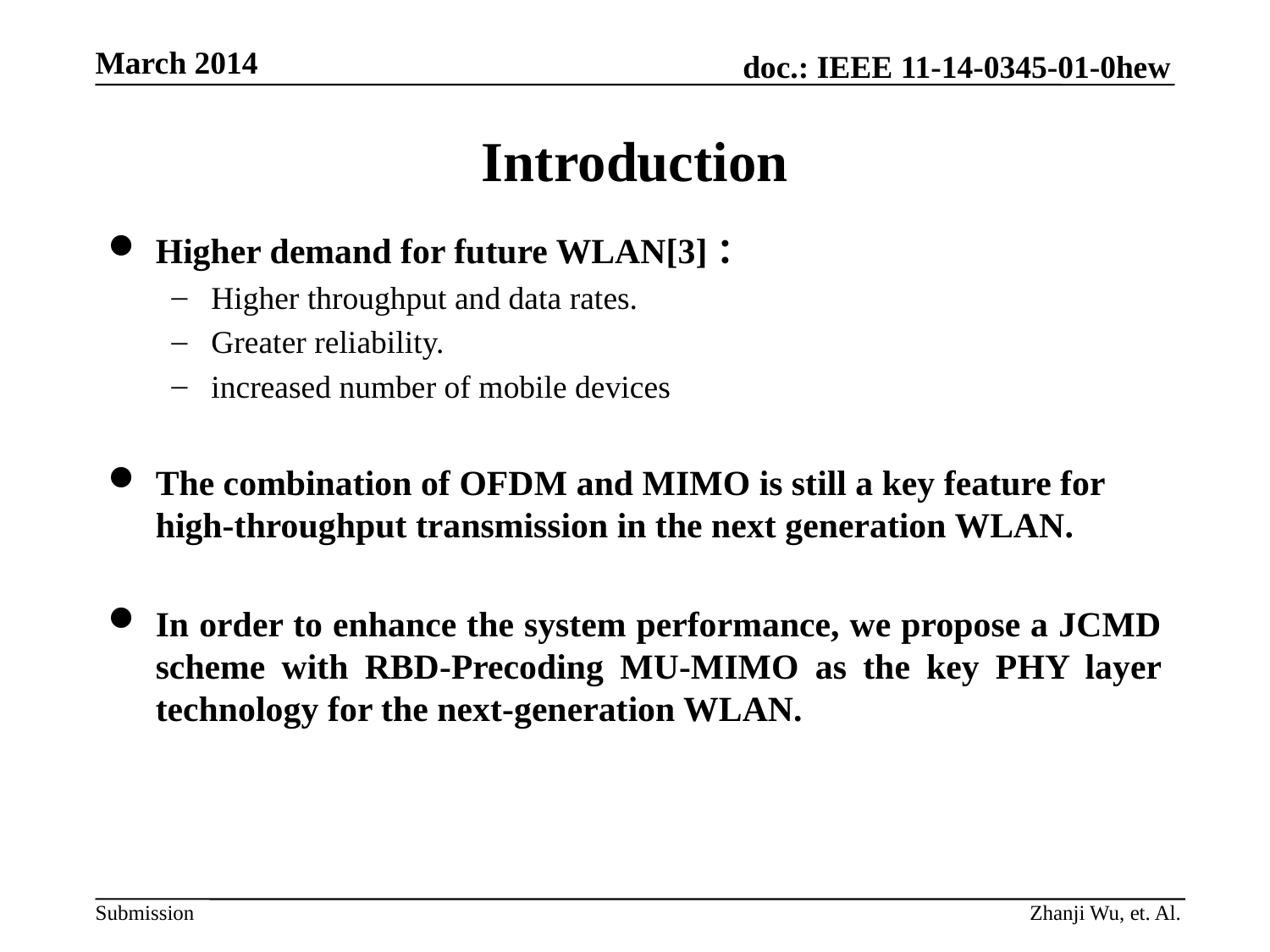

Introduction
Higher demand for future WLAN[3]：
Higher throughput and data rates.
Greater reliability.
increased number of mobile devices

The combination of OFDM and MIMO is still a key feature for high-throughput transmission in the next generation WLAN.

In order to enhance the system performance, we propose a JCMD scheme with RBD-Precoding MU-MIMO as the key PHY layer technology for the next-generation WLAN.

Zhanji Wu, et. Al.